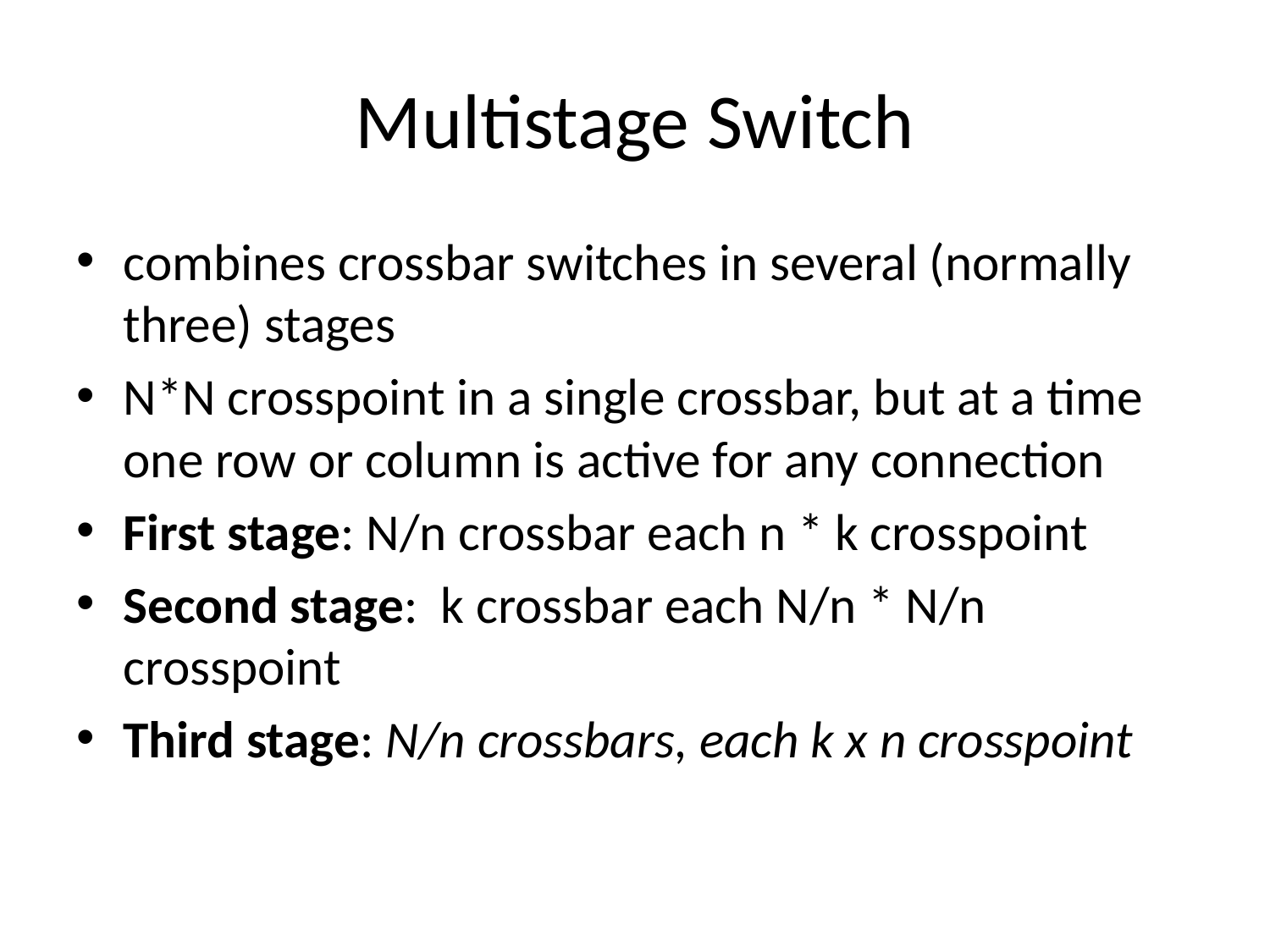

# Multistage Switch
combines crossbar switches in several (normally three) stages
N*N crosspoint in a single crossbar, but at a time one row or column is active for any connection
First stage: N/n crossbar each n * k crosspoint
Second stage:  k crossbar each N/n * N/n crosspoint
Third stage: N/n crossbars, each k x n crosspoint